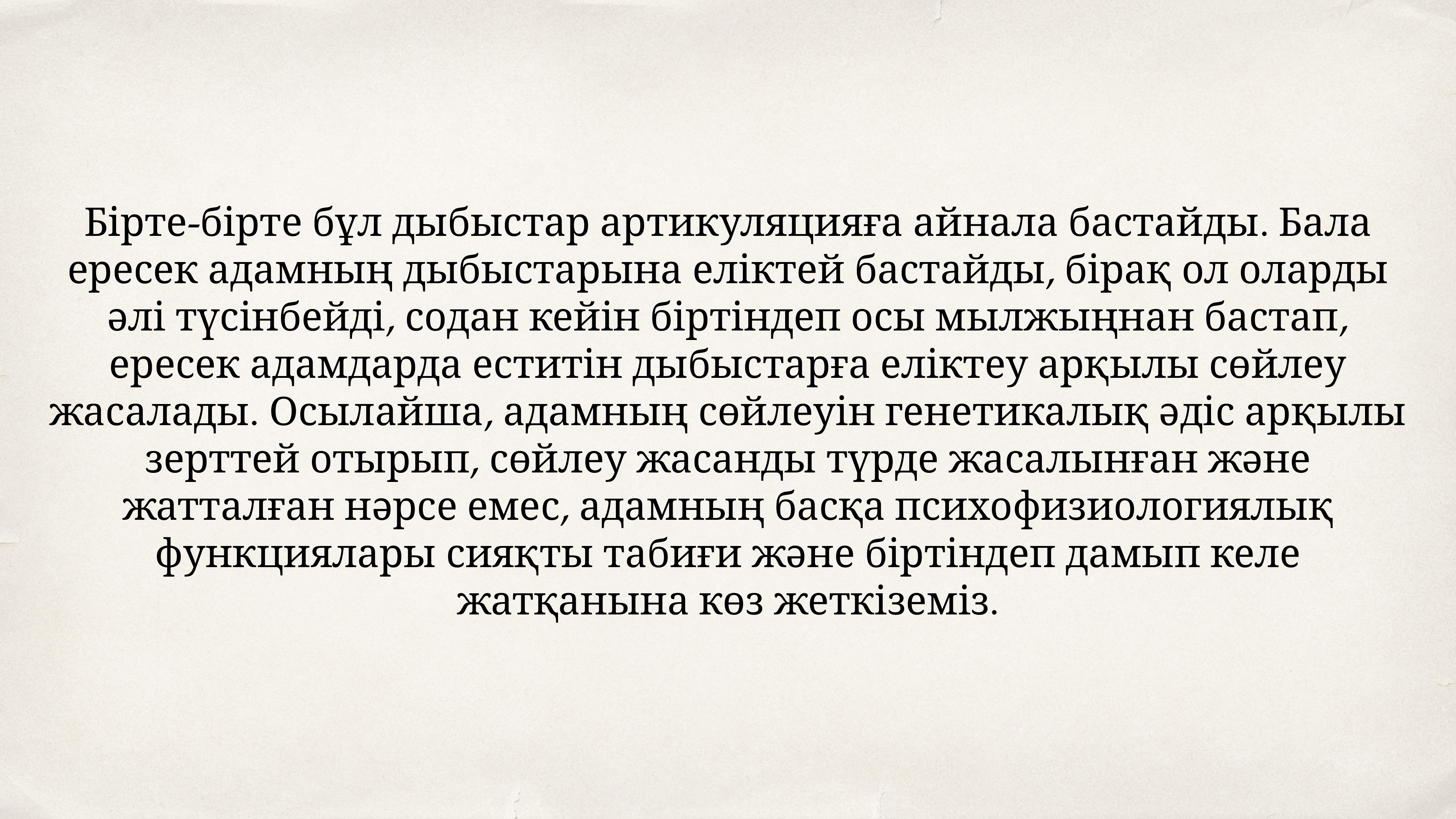

Бірте-бірте бұл дыбыстар артикуляцияға айнала бастайды. Бала ересек адамның дыбыстарына еліктей бастайды, бірақ ол оларды әлі түсінбейді, содан кейін біртіндеп осы мылжыңнан бастап, ересек адамдарда еститін дыбыстарға еліктеу арқылы сөйлеу жасалады. Осылайша, адамның сөйлеуін генетикалық әдіс арқылы зерттей отырып, сөйлеу жасанды түрде жасалынған және жатталған нәрсе емес, адамның басқа психофизиологиялық функциялары сияқты табиғи және біртіндеп дамып келе жатқанына көз жеткіземіз.